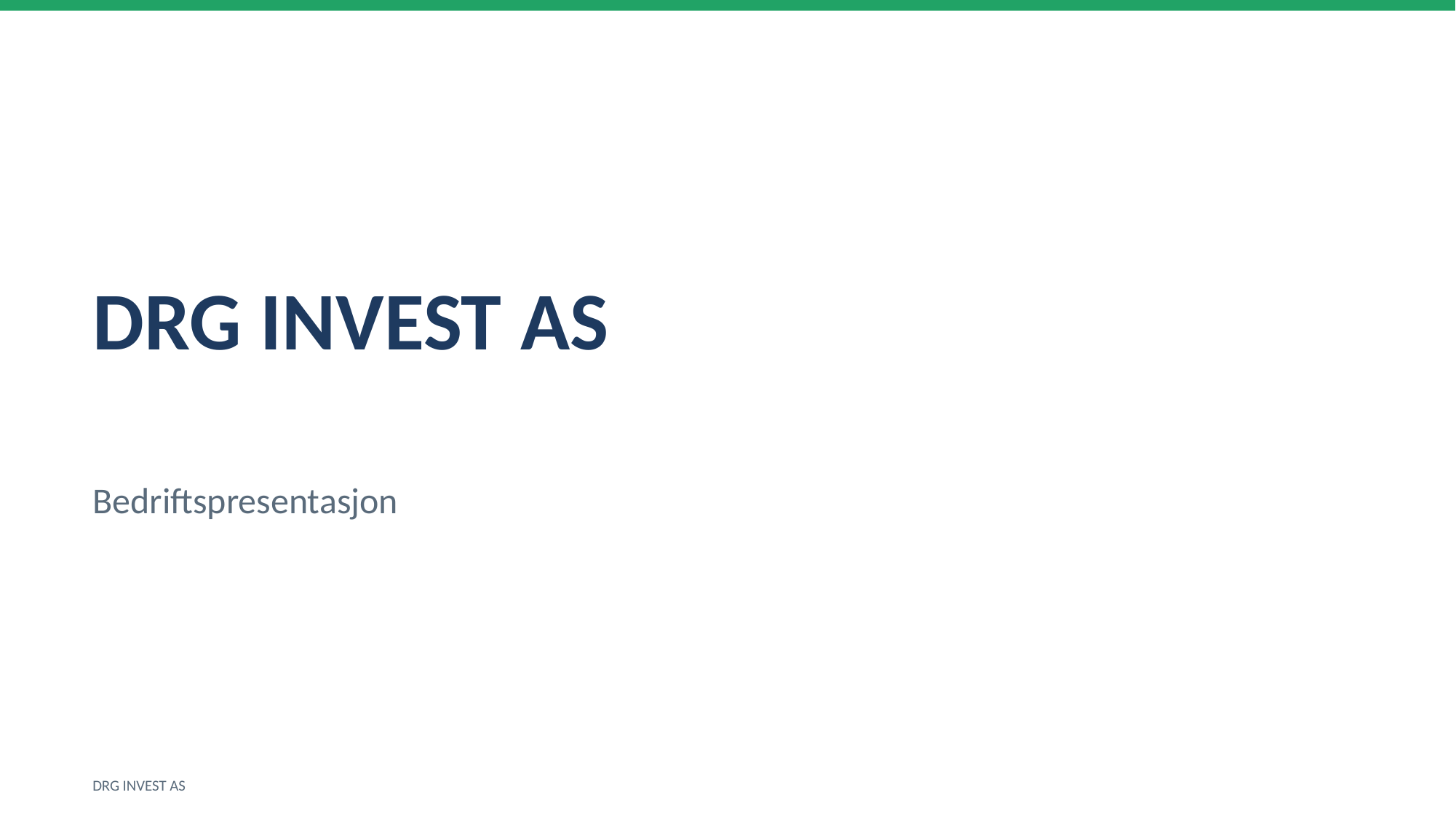

DRG INVEST AS
Bedriftspresentasjon
DRG INVEST AS